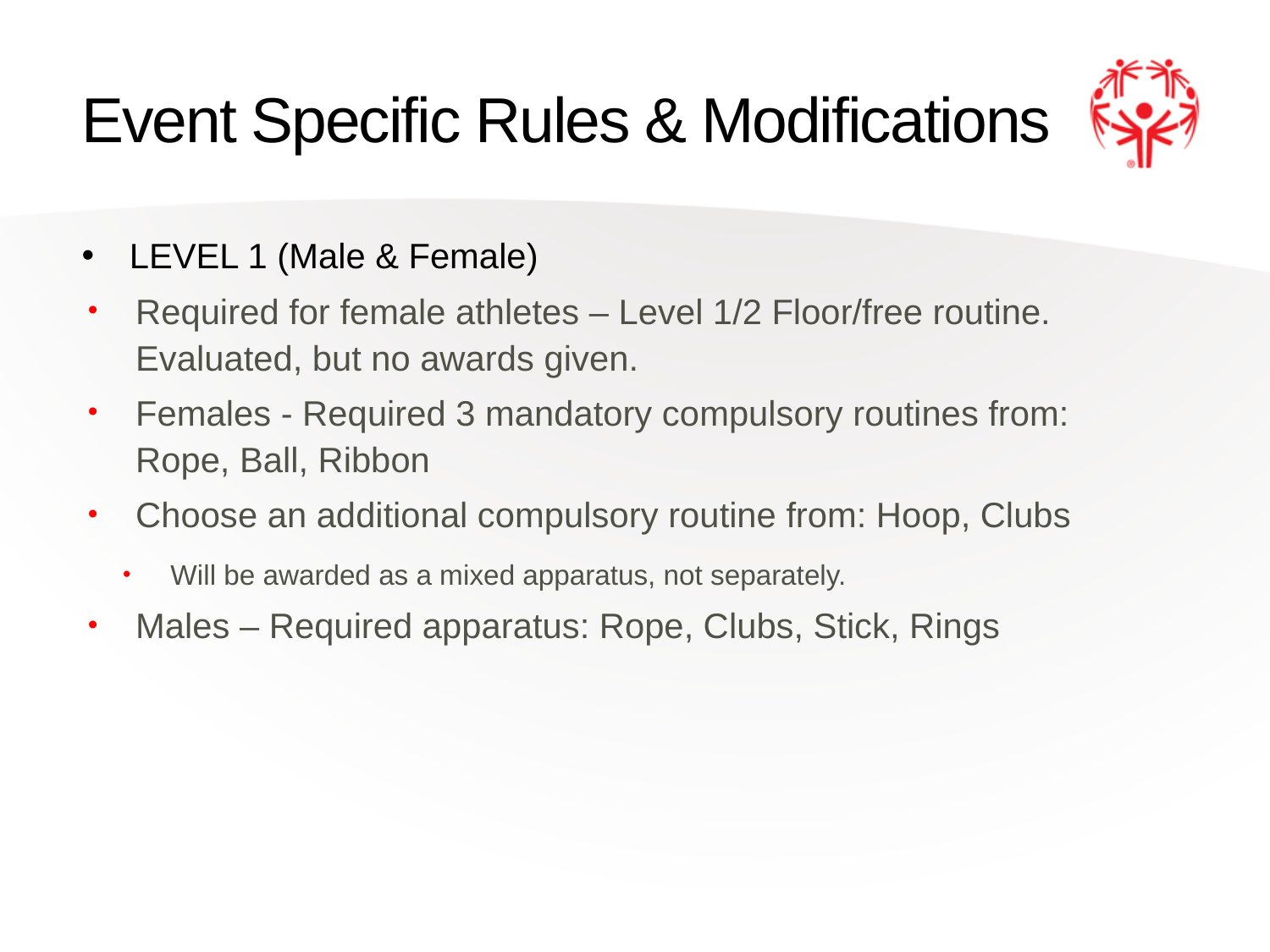

# Event Specific Rules & Modifications
LEVEL 1 (Male & Female)
Required for female athletes – Level 1/2 Floor/free routine. Evaluated, but no awards given.
Females - Required 3 mandatory compulsory routines from: Rope, Ball, Ribbon
Choose an additional compulsory routine from: Hoop, Clubs
Will be awarded as a mixed apparatus, not separately.
Males – Required apparatus: Rope, Clubs, Stick, Rings